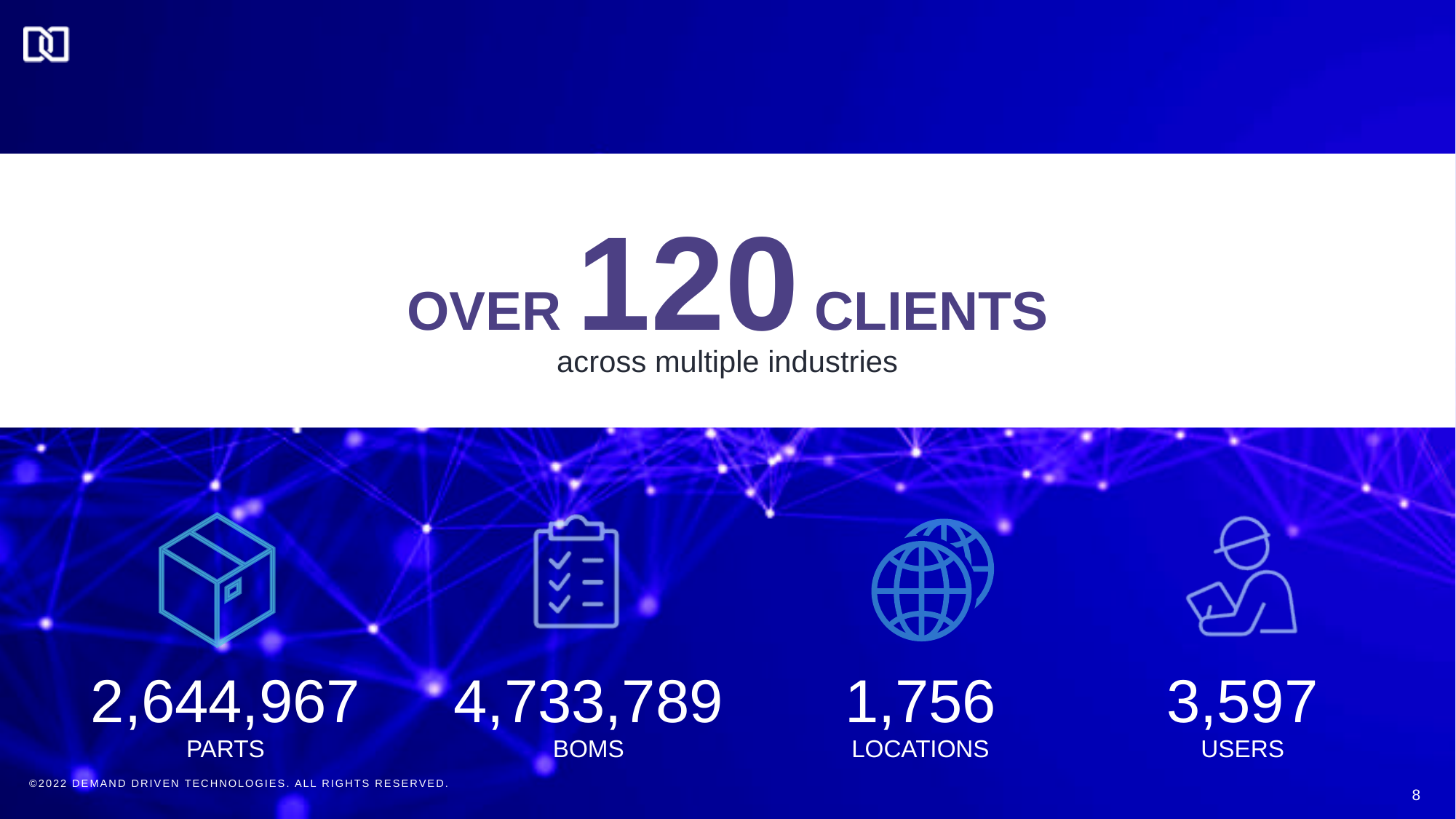

OVER 120 CLIENTS
across multiple industries
3,597
2,644,967
4,733,789
1,756
USERS
PARTS
BOMS
LOCATIONS